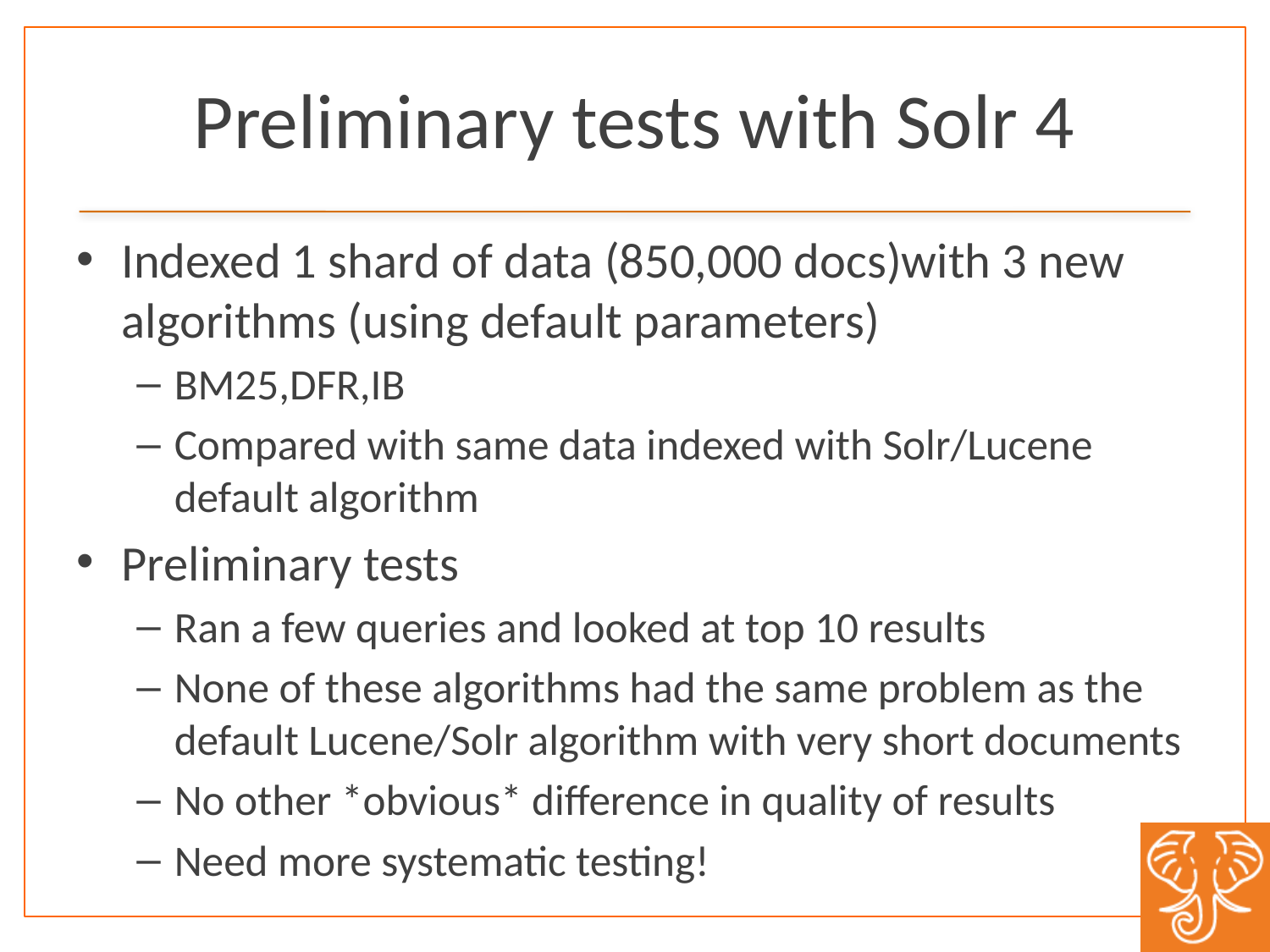

# Preliminary tests with Solr 4
Indexed 1 shard of data (850,000 docs)with 3 new algorithms (using default parameters)
BM25,DFR,IB
Compared with same data indexed with Solr/Lucene default algorithm
Preliminary tests
Ran a few queries and looked at top 10 results
None of these algorithms had the same problem as the default Lucene/Solr algorithm with very short documents
No other *obvious* difference in quality of results
Need more systematic testing!